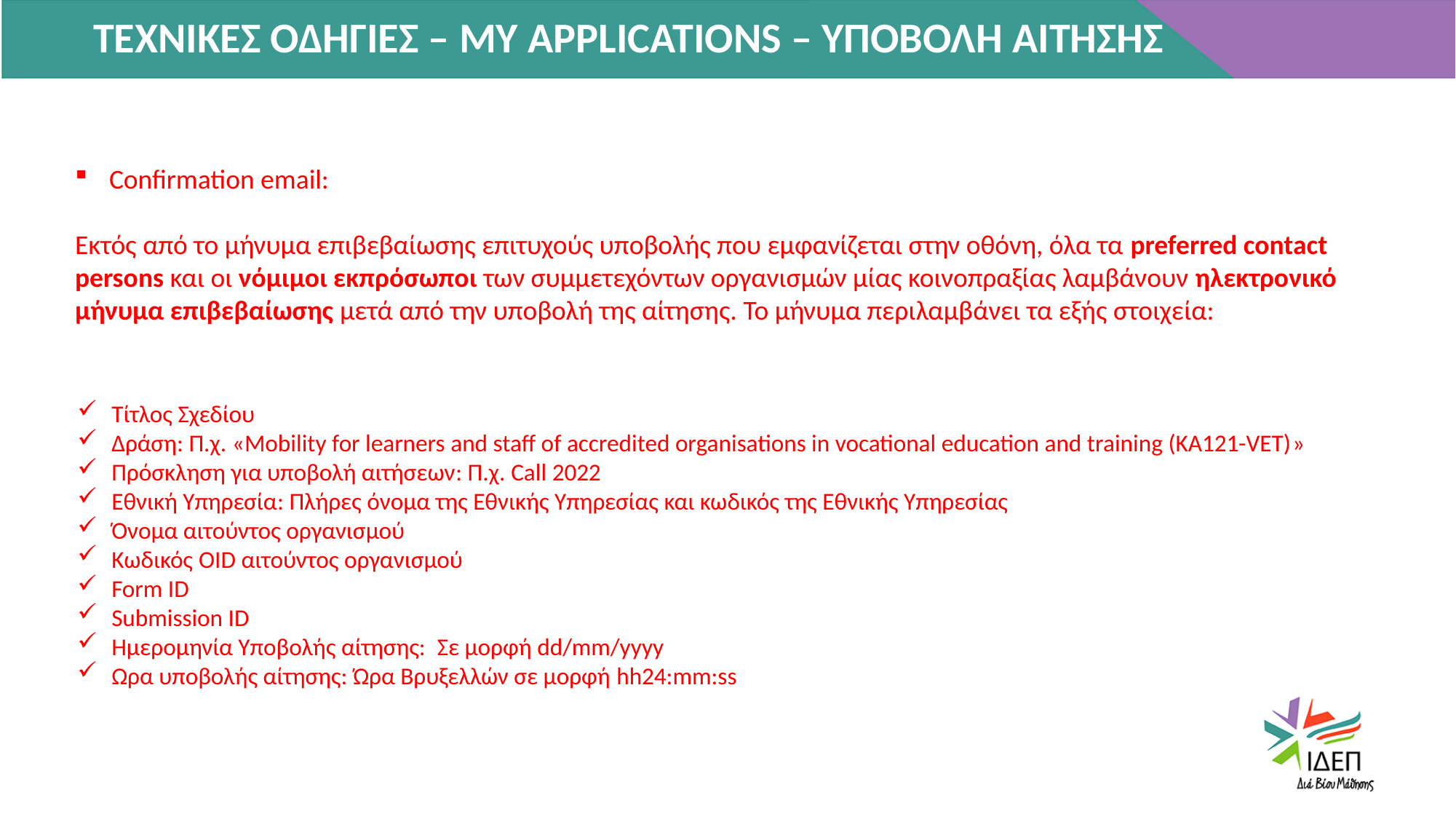

ΤΕΧΝΙΚΕΣ ΟΔΗΓΙΕΣ – MY APPLICATIONS – ΥΠΟΒΟΛΗ ΑΙΤΗΣΗΣ

Confirmation email:

Εκτός από το μήνυμα επιβεβαίωσης επιτυχούς υποβολής που εμφανίζεται στην οθόνη, όλα τα preferred contact persons και οι νόμιμοι εκπρόσωποι των συμμετεχόντων οργανισμών μίας κοινοπραξίας λαμβάνουν ηλεκτρονικό μήνυμα επιβεβαίωσης μετά από την υποβολή της αίτησης. Το μήνυμα περιλαμβάνει τα εξής στοιχεία:

Τίτλος Σχεδίου
Δράση: Π.χ. «Mobility for learners and staff of accredited organisations in vocational education and training (KA121-VET)»
Πρόσκληση για υποβολή αιτήσεων: Π.χ. Call 2022
Εθνική Υπηρεσία: Πλήρες όνομα της Εθνικής Υπηρεσίας και κωδικός της Εθνικής Υπηρεσίας
Όνομα αιτούντος οργανισμού
Κωδικός OID αιτούντος οργανισμού
Form ID
Submission ID
Ημερομηνία Υποβολής αίτησης:  Σε μορφή dd/mm/yyyy
Ωρα υποβολής αίτησης: Ώρα Βρυξελλών σε μορφή hh24:mm:ss